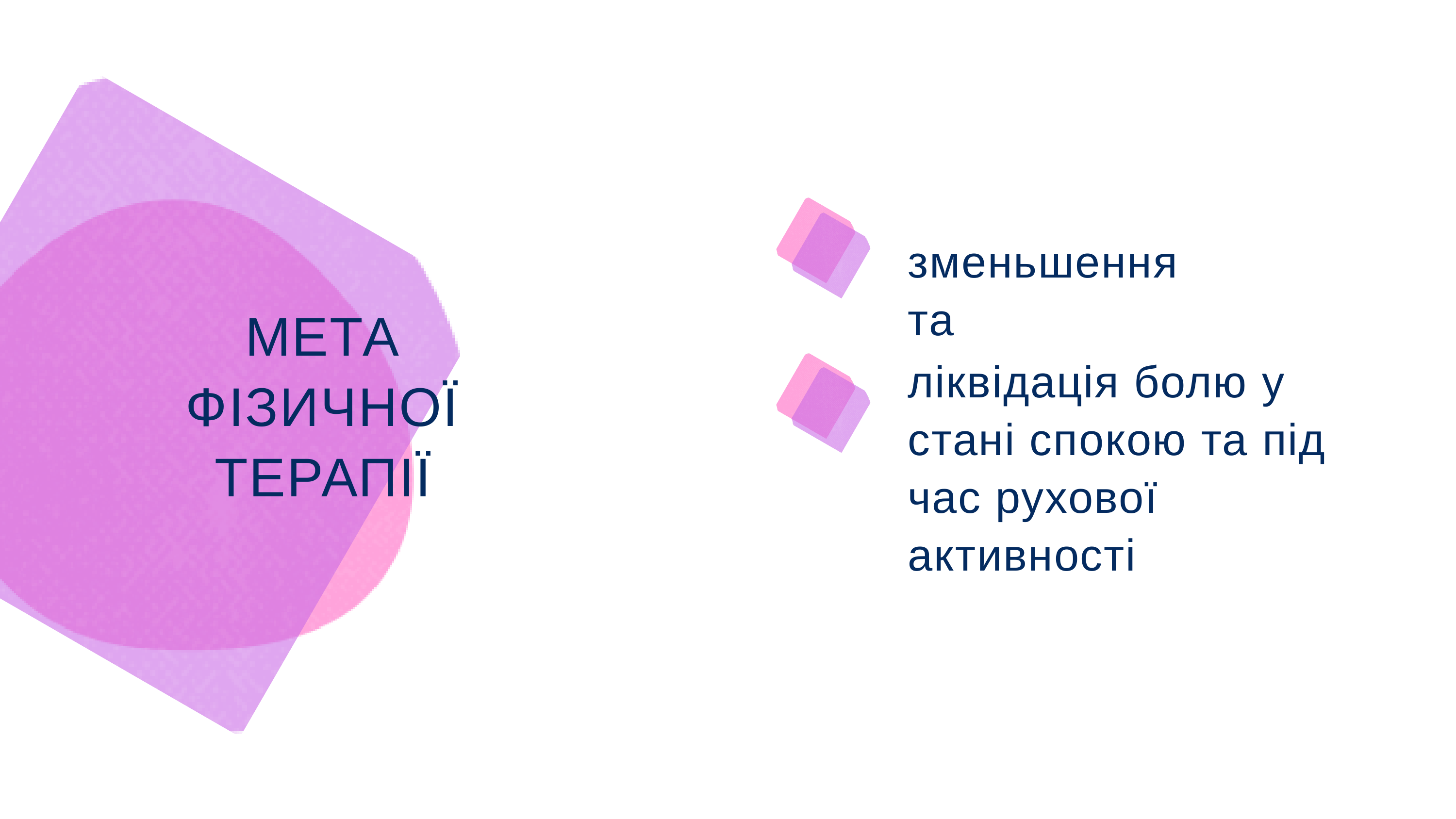

зменьшення
та
МЕТА ФІЗИЧНОЇ ТЕРАПІЇ
ліквідація болю у стані спокою та під час рухової активності